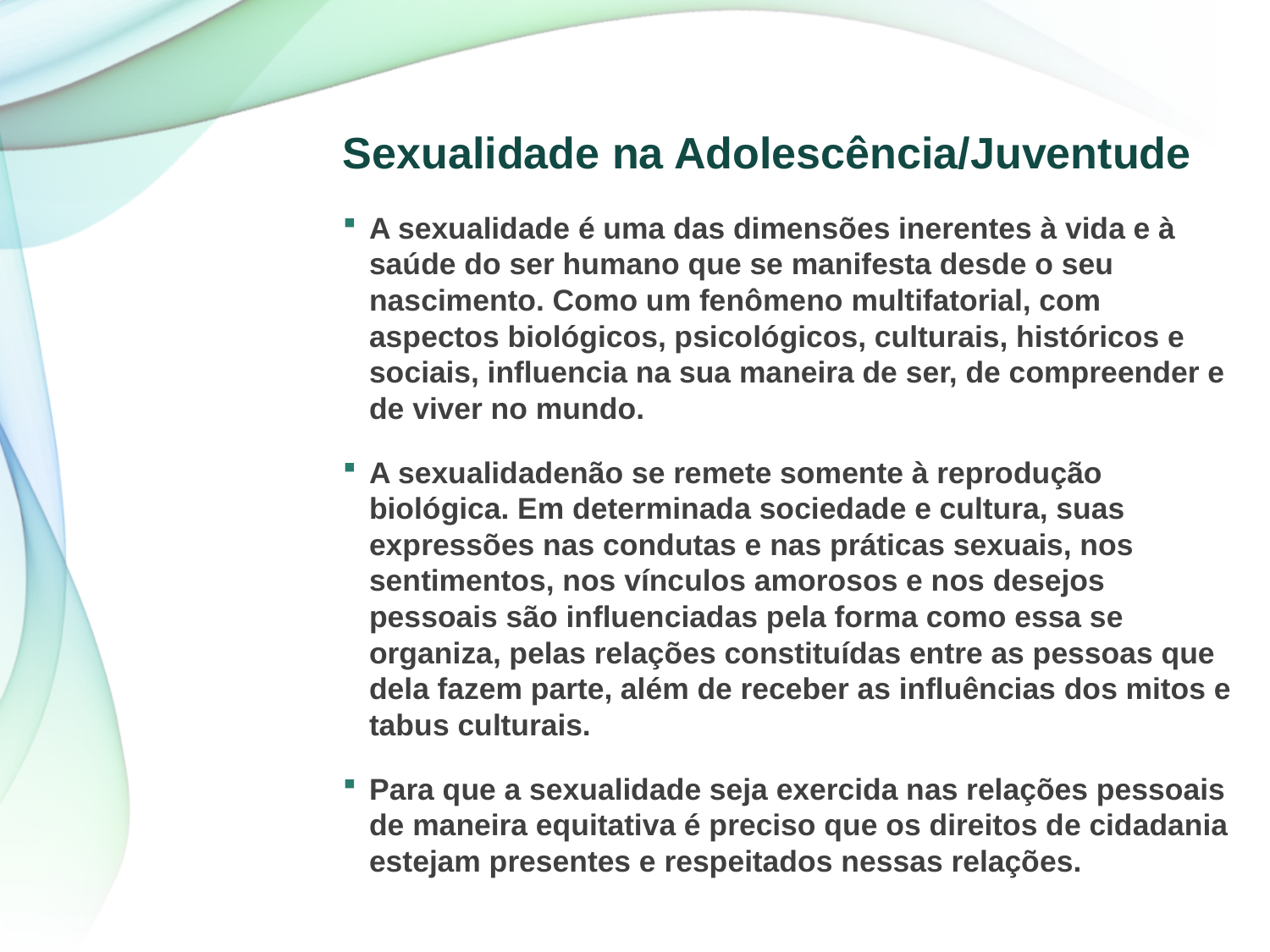

# Sexualidade na Adolescência/Juventude
A sexualidade é uma das dimensões inerentes à vida e à saúde do ser humano que se manifesta desde o seu nascimento. Como um fenômeno multifatorial, com aspectos biológicos, psicológicos, culturais, históricos e sociais, influencia na sua maneira de ser, de compreender e de viver no mundo.
A sexualidadenão se remete somente à reprodução biológica. Em determinada sociedade e cultura, suas expressões nas condutas e nas práticas sexuais, nos sentimentos, nos vínculos amorosos e nos desejos pessoais são influenciadas pela forma como essa se organiza, pelas relações constituídas entre as pessoas que dela fazem parte, além de receber as influências dos mitos e tabus culturais.
Para que a sexualidade seja exercida nas relações pessoais de maneira equitativa é preciso que os direitos de cidadania estejam presentes e respeitados nessas relações.